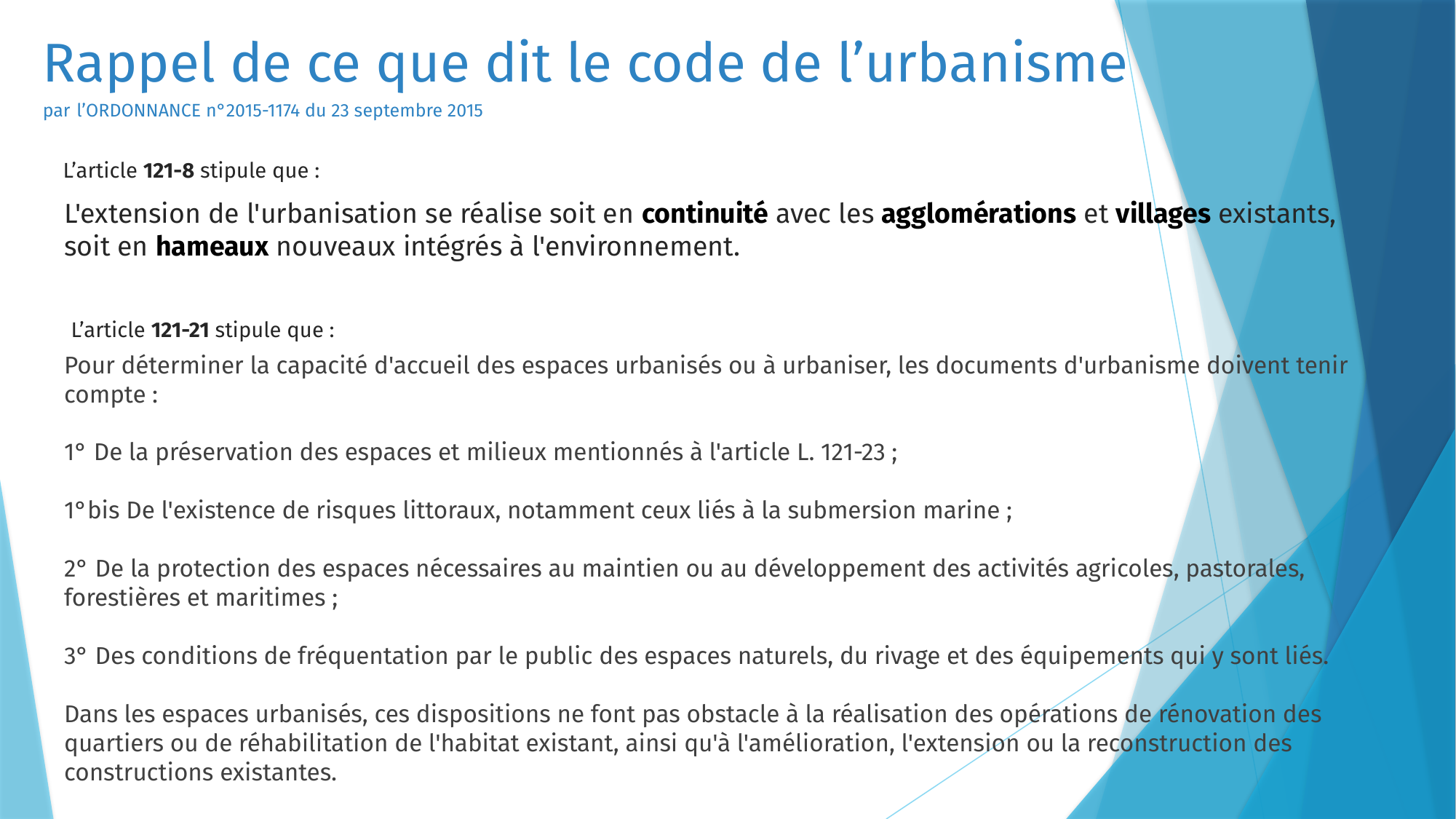

# Rappel de ce que dit le code de l’urbanisme par l’ORDONNANCE n°2015-1174 du 23 septembre 2015
L’article 121-8 stipule que :
L'extension de l'urbanisation se réalise soit en continuité avec les agglomérations et villages existants, soit en hameaux nouveaux intégrés à l'environnement.
L’article 121-21 stipule que :
Pour déterminer la capacité d'accueil des espaces urbanisés ou à urbaniser, les documents d'urbanisme doivent tenir compte :
1° De la préservation des espaces et milieux mentionnés à l'article L. 121-23 ;

1°bis De l'existence de risques littoraux, notamment ceux liés à la submersion marine ;
2° De la protection des espaces nécessaires au maintien ou au développement des activités agricoles, pastorales, forestières et maritimes ;
3° Des conditions de fréquentation par le public des espaces naturels, du rivage et des équipements qui y sont liés.
Dans les espaces urbanisés, ces dispositions ne font pas obstacle à la réalisation des opérations de rénovation des quartiers ou de réhabilitation de l'habitat existant, ainsi qu'à l'amélioration, l'extension ou la reconstruction des constructions existantes.